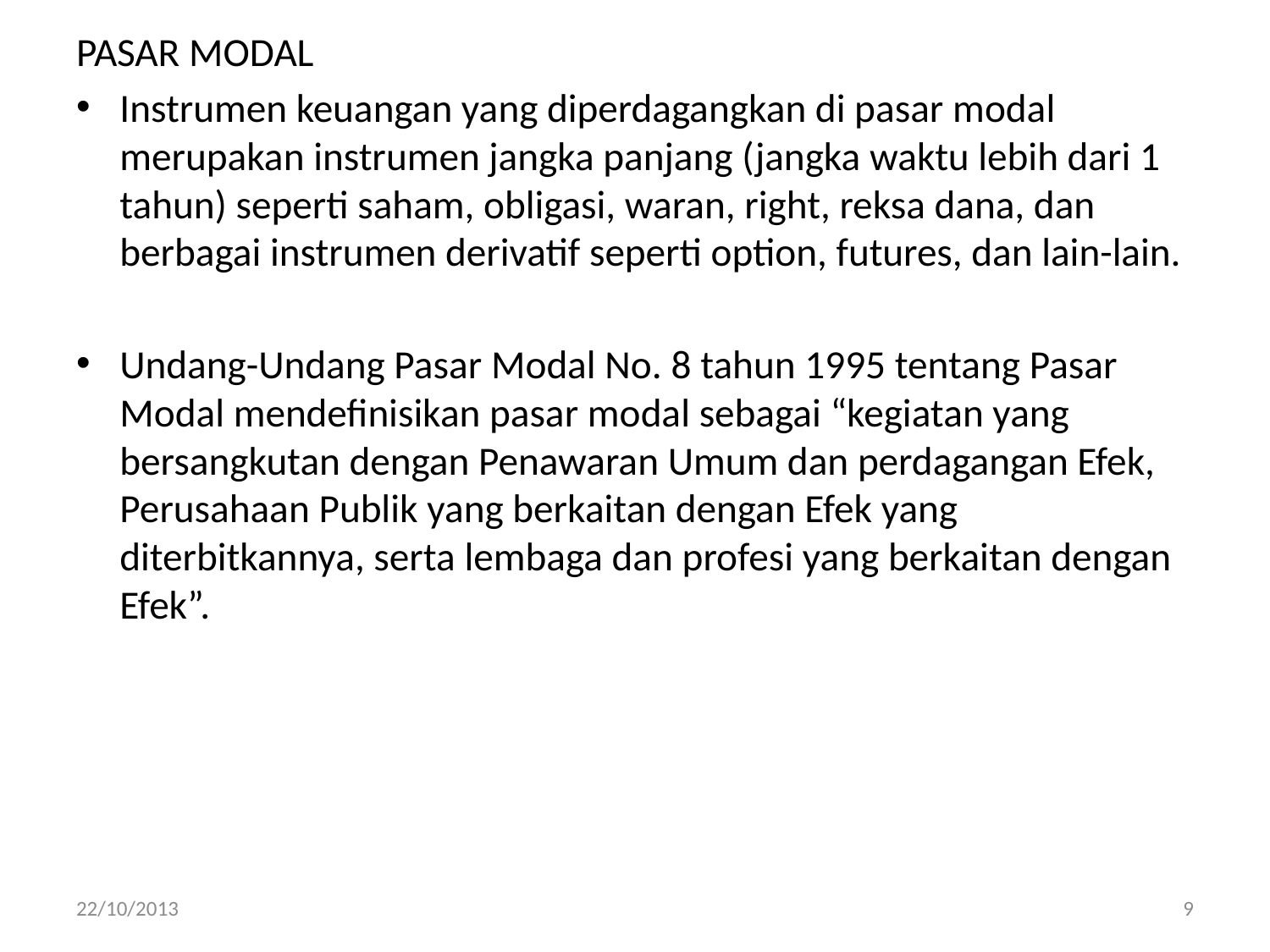

PASAR MODAL
Instrumen keuangan yang diperdagangkan di pasar modal merupakan instrumen jangka panjang (jangka waktu lebih dari 1 tahun) seperti saham, obligasi, waran, right, reksa dana, dan berbagai instrumen derivatif seperti option, futures, dan lain-lain.

Undang-Undang Pasar Modal No. 8 tahun 1995 tentang Pasar Modal mendefinisikan pasar modal sebagai “kegiatan yang bersangkutan dengan Penawaran Umum dan perdagangan Efek, Perusahaan Publik yang berkaitan dengan Efek yang diterbitkannya, serta lembaga dan profesi yang berkaitan dengan Efek”.

22/10/2013
9